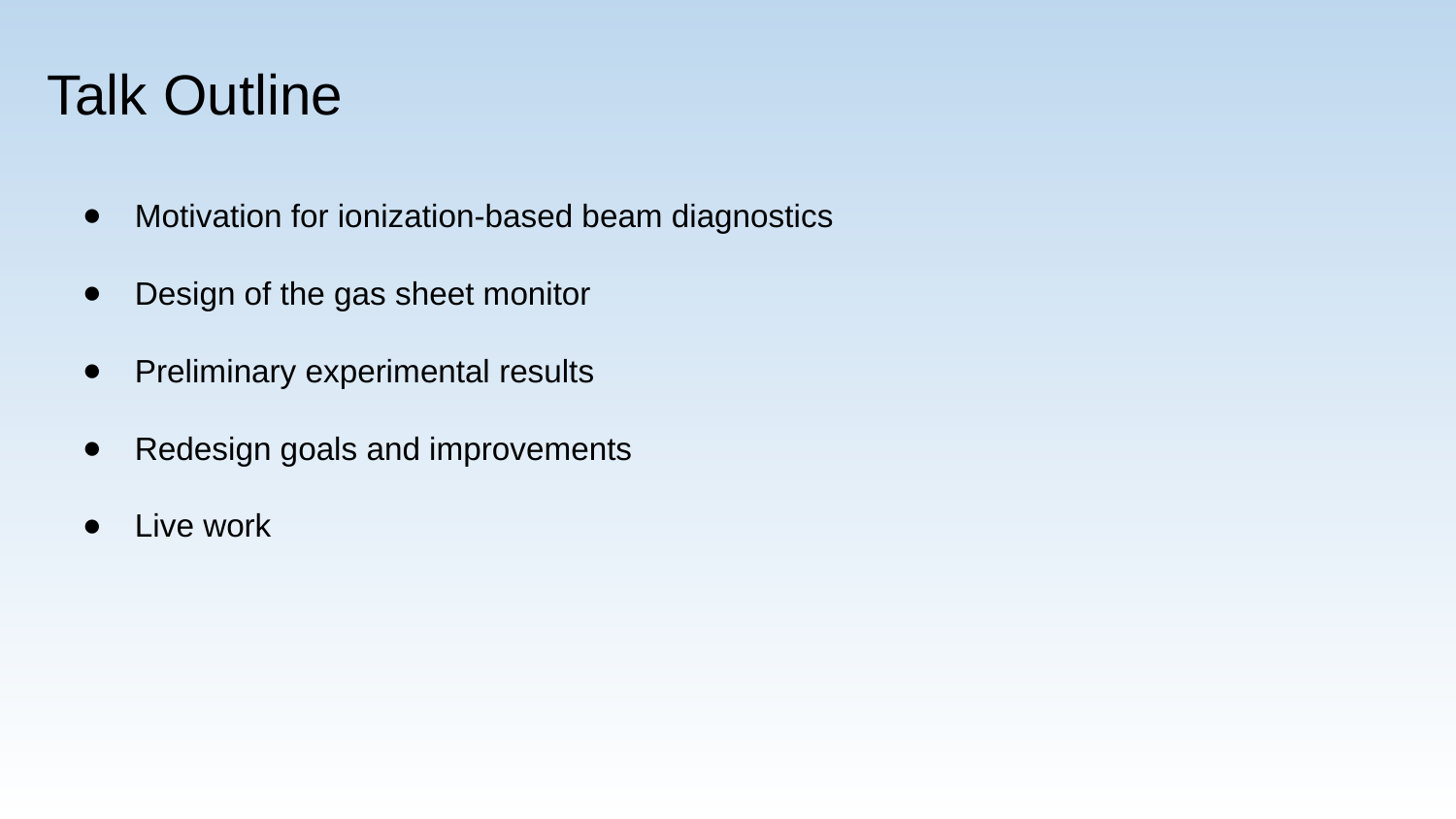

Talk Outline

Motivation for ionization-based beam diagnostics
Design of the gas sheet monitor
Preliminary experimental results
Redesign goals and improvements
Live work